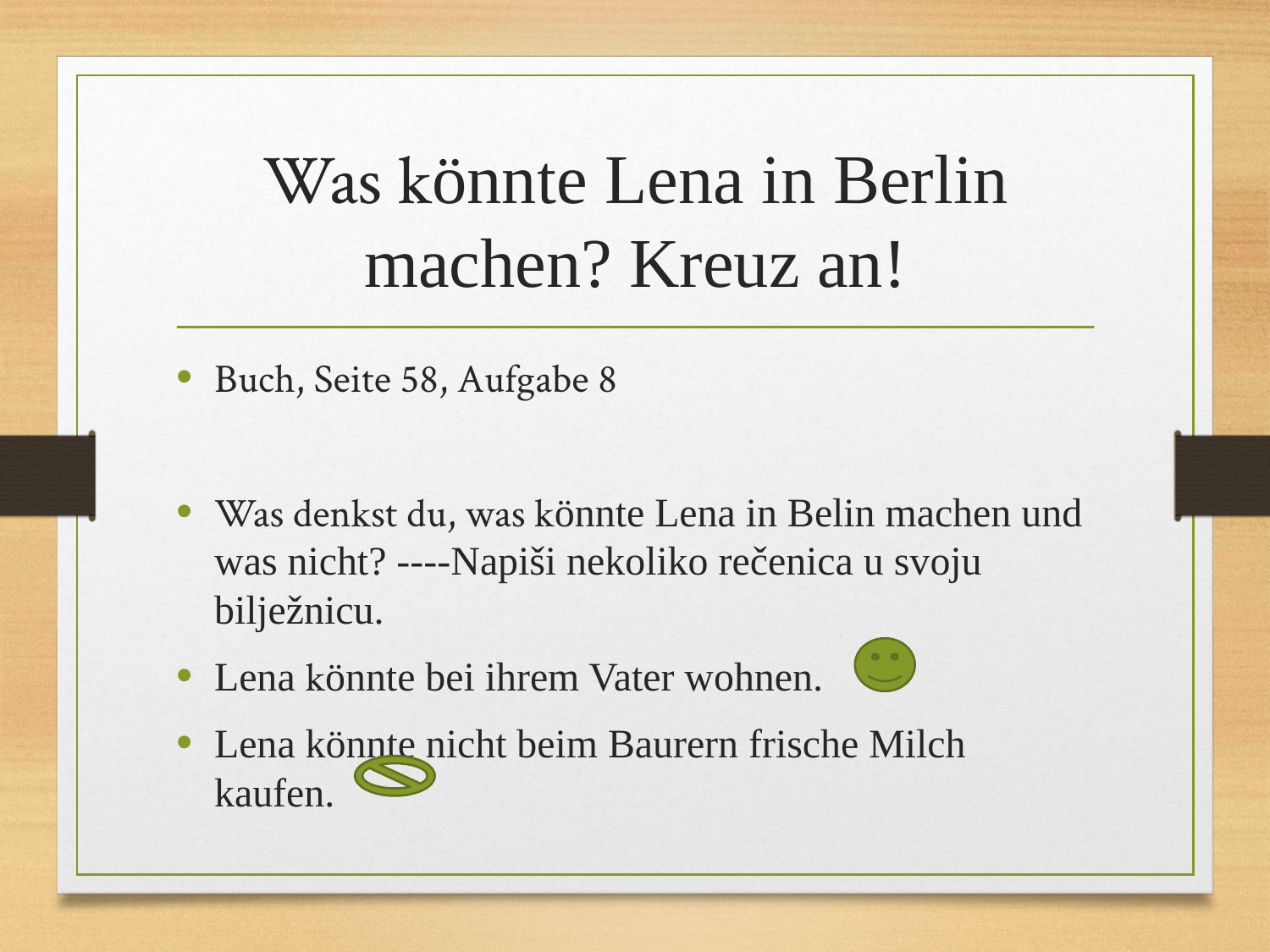

# Was könnte Lena in Berlin machen? Kreuz an!
Buch, Seite 58, Aufgabe 8

Was denkst du, was könnte Lena in Belin machen und was nicht? ----Napiši nekoliko rečenica u svoju bilježnicu.
Lena könnte bei ihrem Vater wohnen.
Lena könnte nicht beim Baurern frische Milch kaufen.